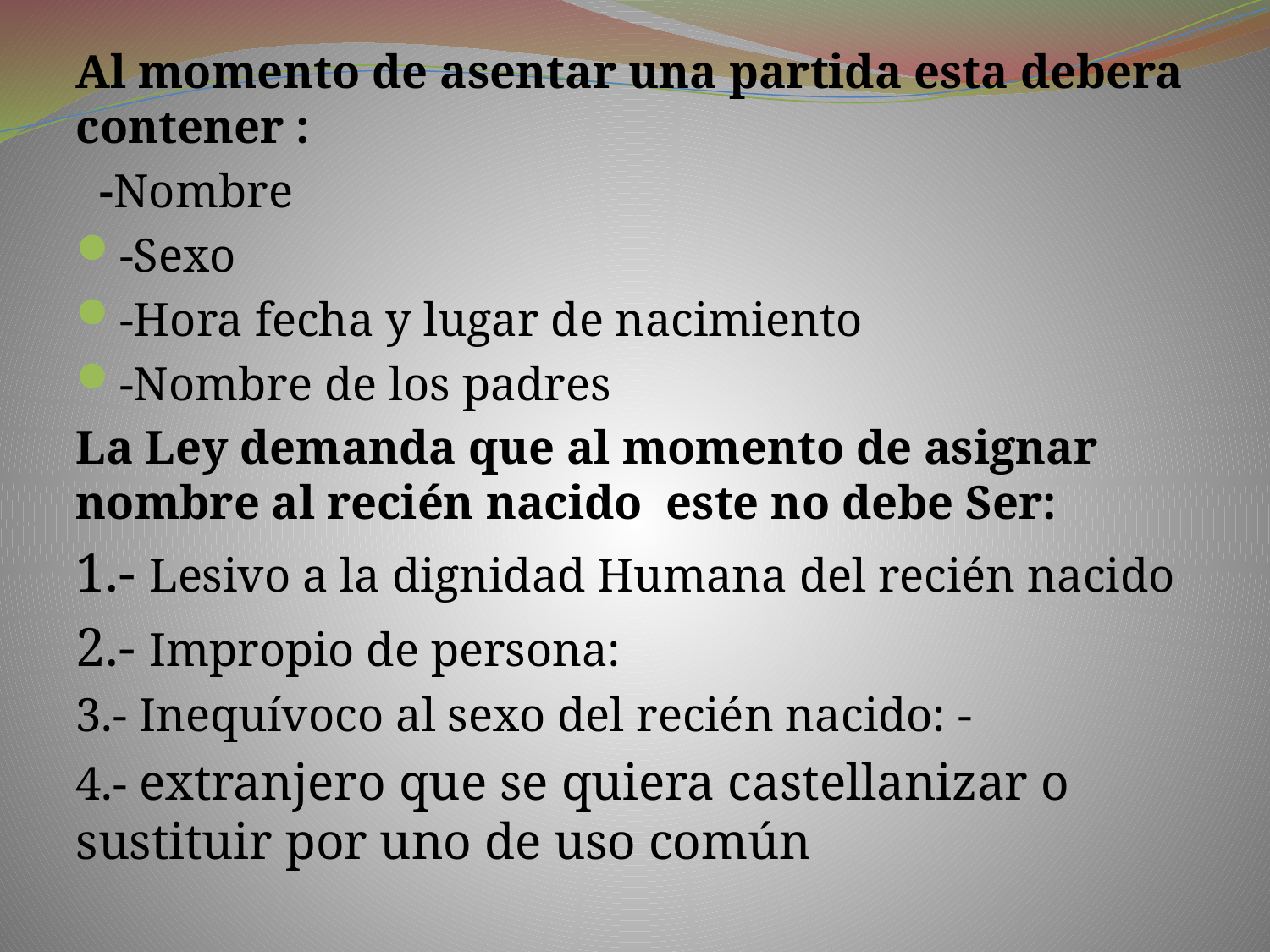

Al momento de asentar una partida esta debera contener :
  -Nombre
-Sexo
-Hora fecha y lugar de nacimiento
-Nombre de los padres
La Ley demanda que al momento de asignar nombre al recién nacido  este no debe Ser:
1.- Lesivo a la dignidad Humana del recién nacido
2.- Impropio de persona:
3.- Inequívoco al sexo del recién nacido: -
4.- extranjero que se quiera castellanizar o sustituir por uno de uso común